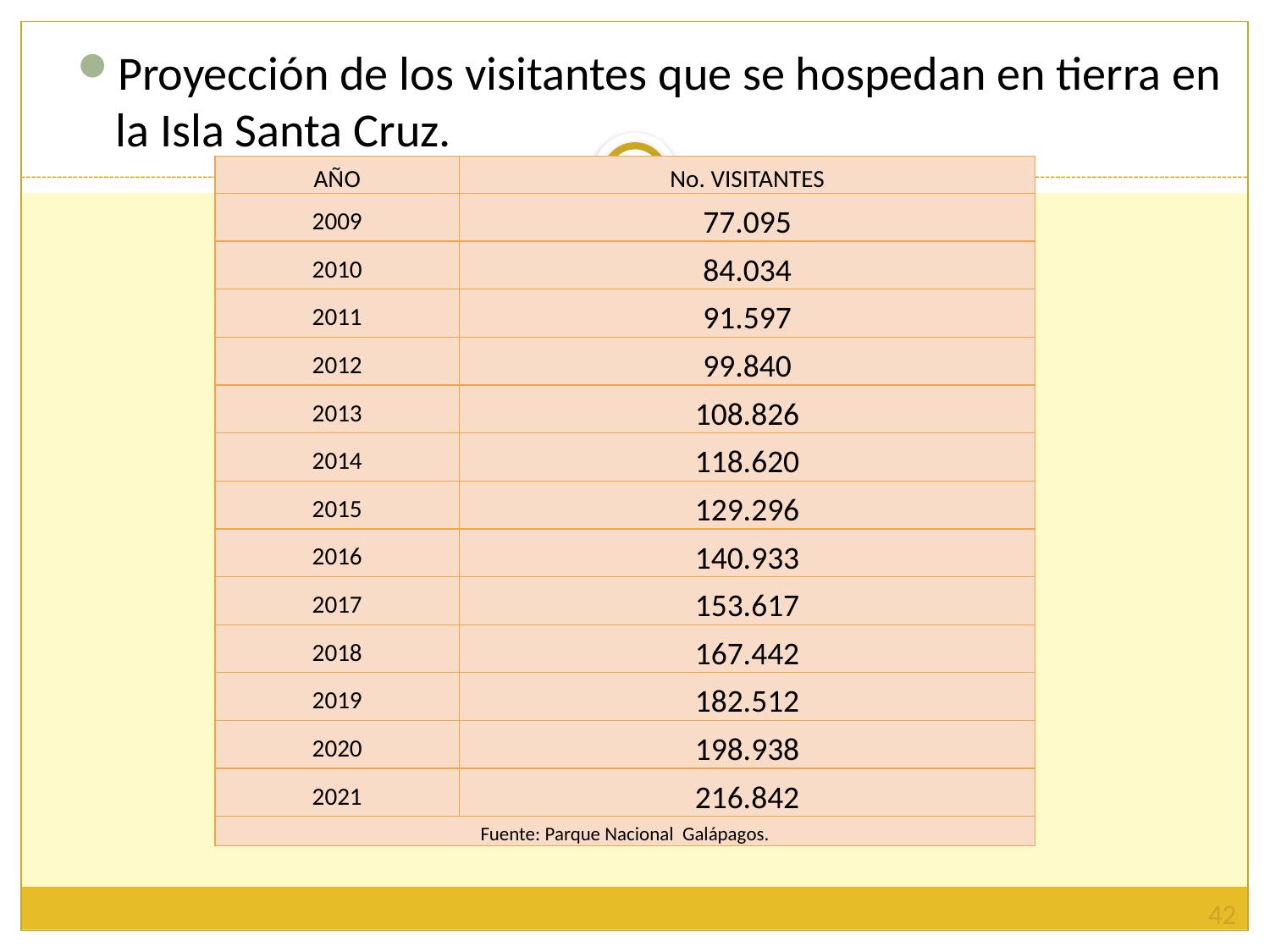

#
Proyección de los visitantes que se hospedan en tierra en la Isla Santa Cruz.
| AÑO | No. VISITANTES |
| --- | --- |
| 2009 | 77.095 |
| 2010 | 84.034 |
| 2011 | 91.597 |
| 2012 | 99.840 |
| 2013 | 108.826 |
| 2014 | 118.620 |
| 2015 | 129.296 |
| 2016 | 140.933 |
| 2017 | 153.617 |
| 2018 | 167.442 |
| 2019 | 182.512 |
| 2020 | 198.938 |
| 2021 | 216.842 |
| Fuente: Parque Nacional Galápagos. |  |
42